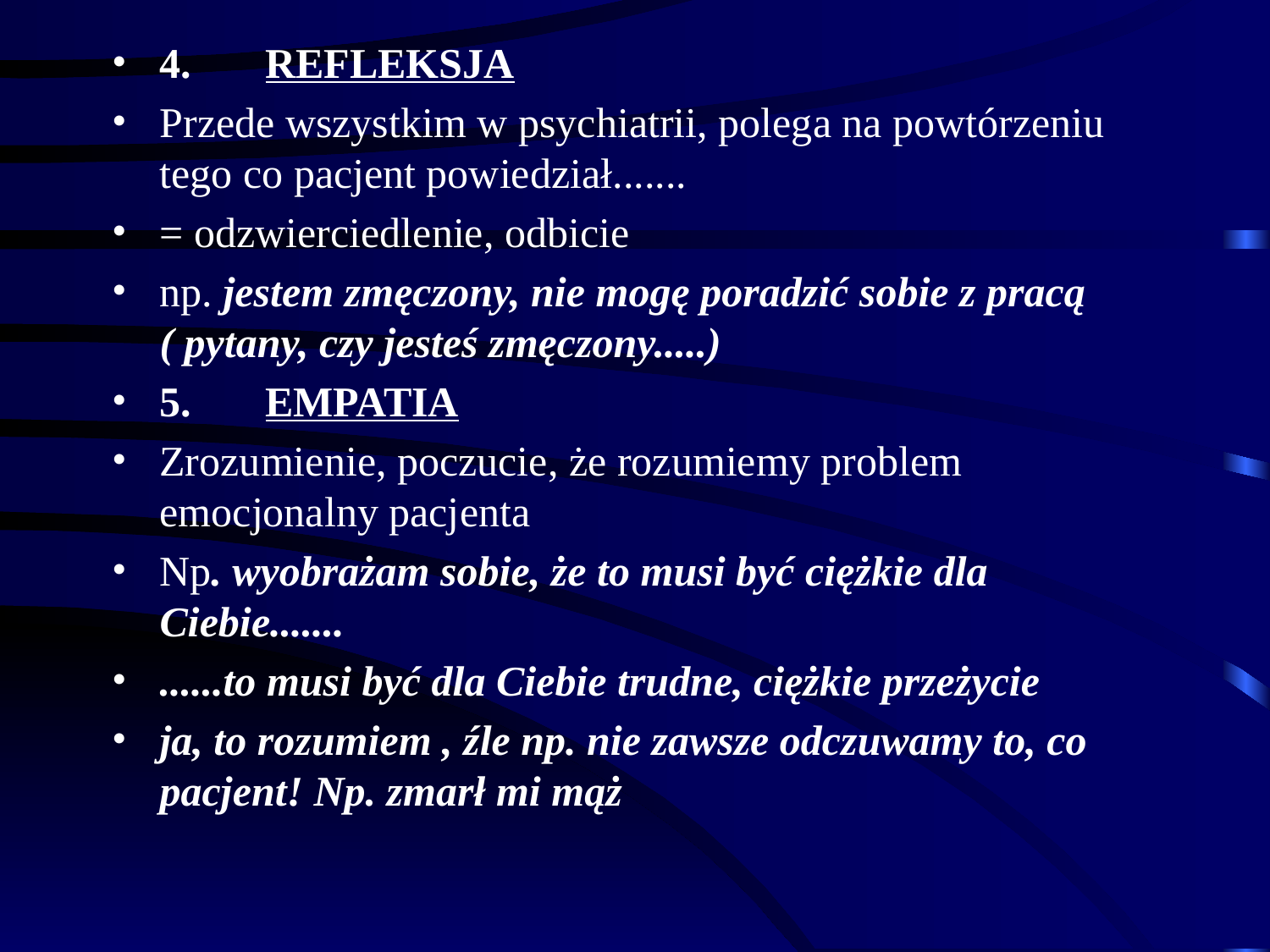

4.       REFLEKSJA
Przede wszystkim w psychiatrii, polega na powtórzeniu tego co pacjent powiedział.......
= odzwierciedlenie, odbicie
np. jestem zmęczony, nie mogę poradzić sobie z pracą ( pytany, czy jesteś zmęczony.....)
5.       EMPATIA
Zrozumienie, poczucie, że rozumiemy problem emocjonalny pacjenta
Np. wyobrażam sobie, że to musi być ciężkie dla Ciebie.......
......to musi być dla Ciebie trudne, ciężkie przeżycie
ja, to rozumiem , źle np. nie zawsze odczuwamy to, co pacjent! Np. zmarł mi mąż